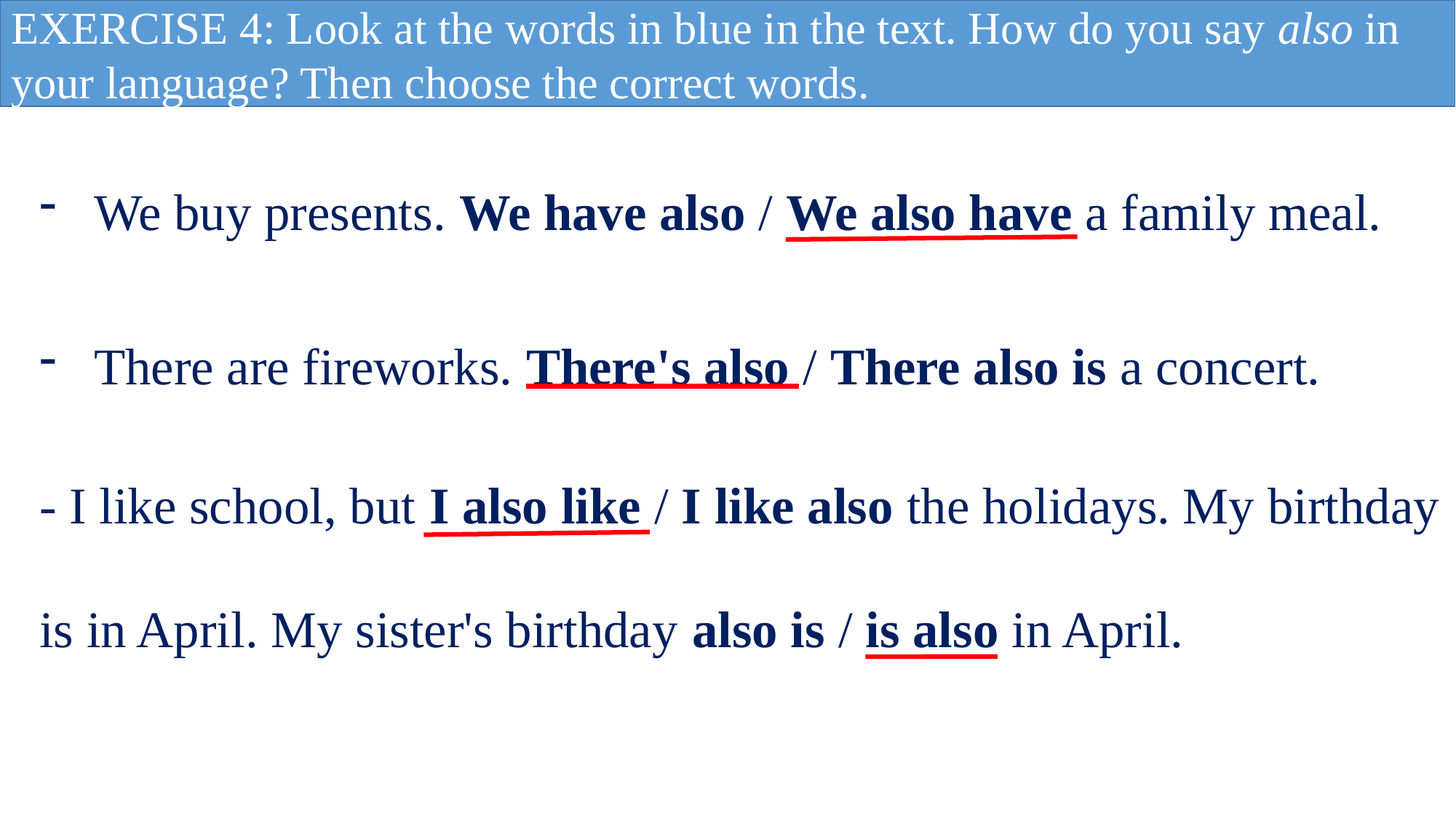

EXERCISE 4: Look at the words in blue in the text. How do you say also in your language? Then choose the correct words.
We buy presents. We have also / We also have a family meal.

There are fireworks. There's also / There also is a concert.

- I like school, but I also like / I like also the holidays. My birthday

is in April. My sister's birthday also is / is also in April.